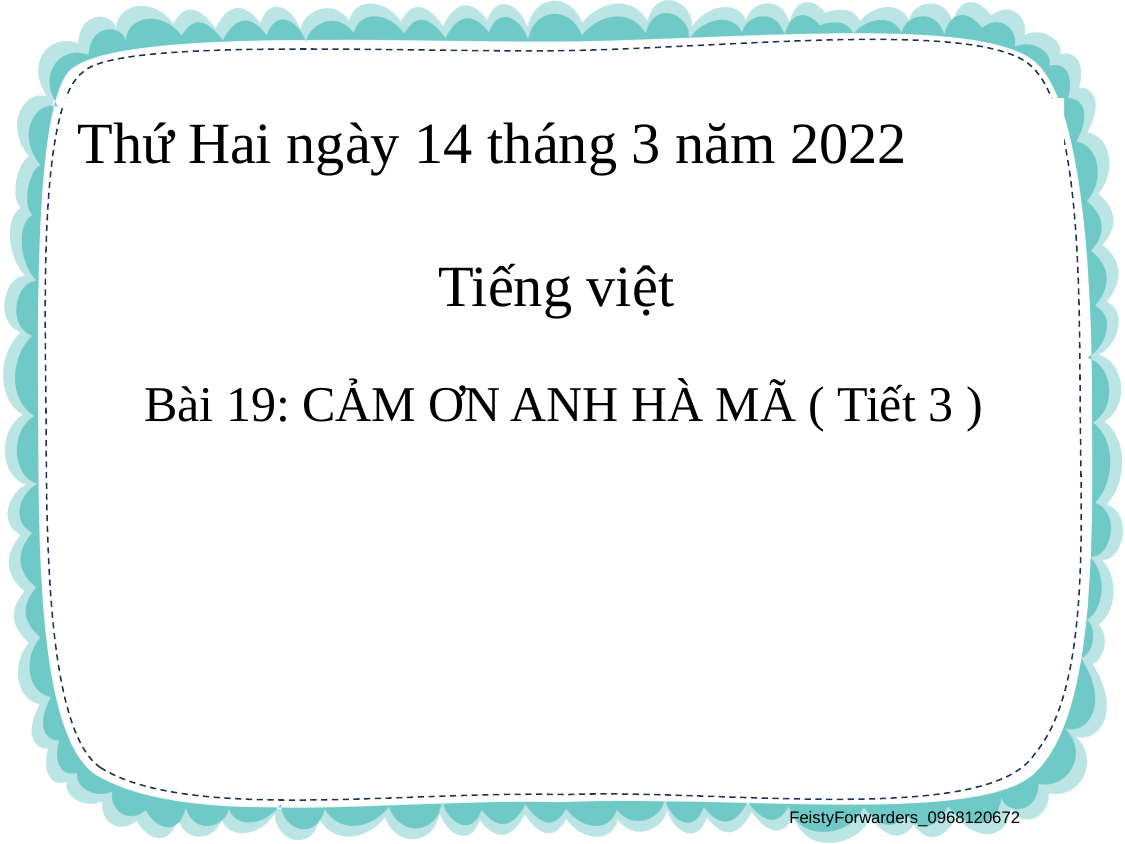

Thứ Hai ngày 14 tháng 3 năm 2022
Tiếng việt
Bài 19: CẢM ƠN ANH HÀ MÃ ( Tiết 3 )